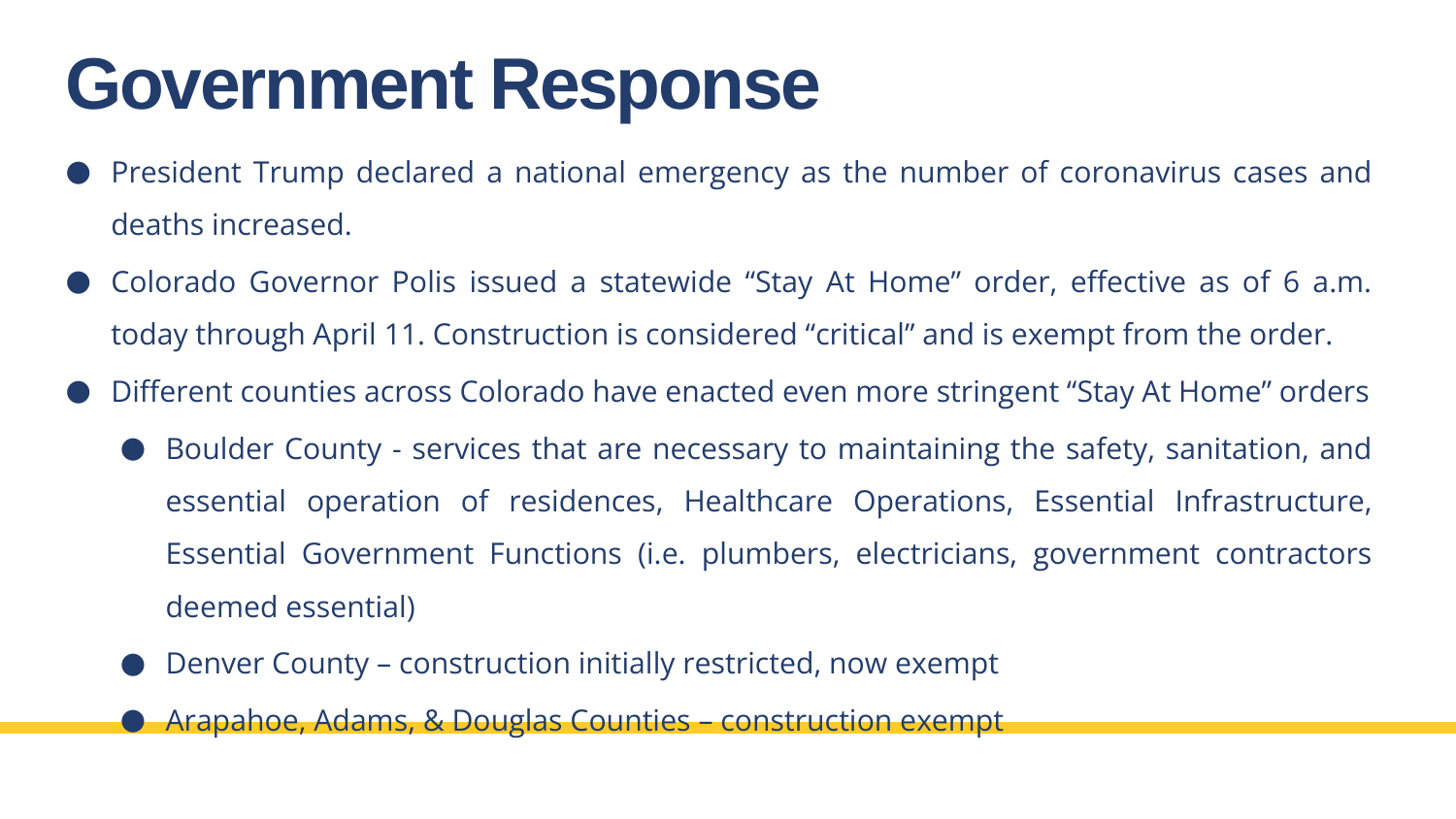

Government Response
President Trump declared a national emergency as the number of coronavirus cases and deaths increased.
Colorado Governor Polis issued a statewide “Stay At Home” order, effective as of 6 a.m. today through April 11. Construction is considered “critical” and is exempt from the order.
Different counties across Colorado have enacted even more stringent “Stay At Home” orders
Boulder County - services that are necessary to maintaining the safety, sanitation, and essential operation of residences, Healthcare Operations, Essential Infrastructure, Essential Government Functions (i.e. plumbers, electricians, government contractors deemed essential)
Denver County – construction initially restricted, now exempt
Arapahoe, Adams, & Douglas Counties – construction exempt